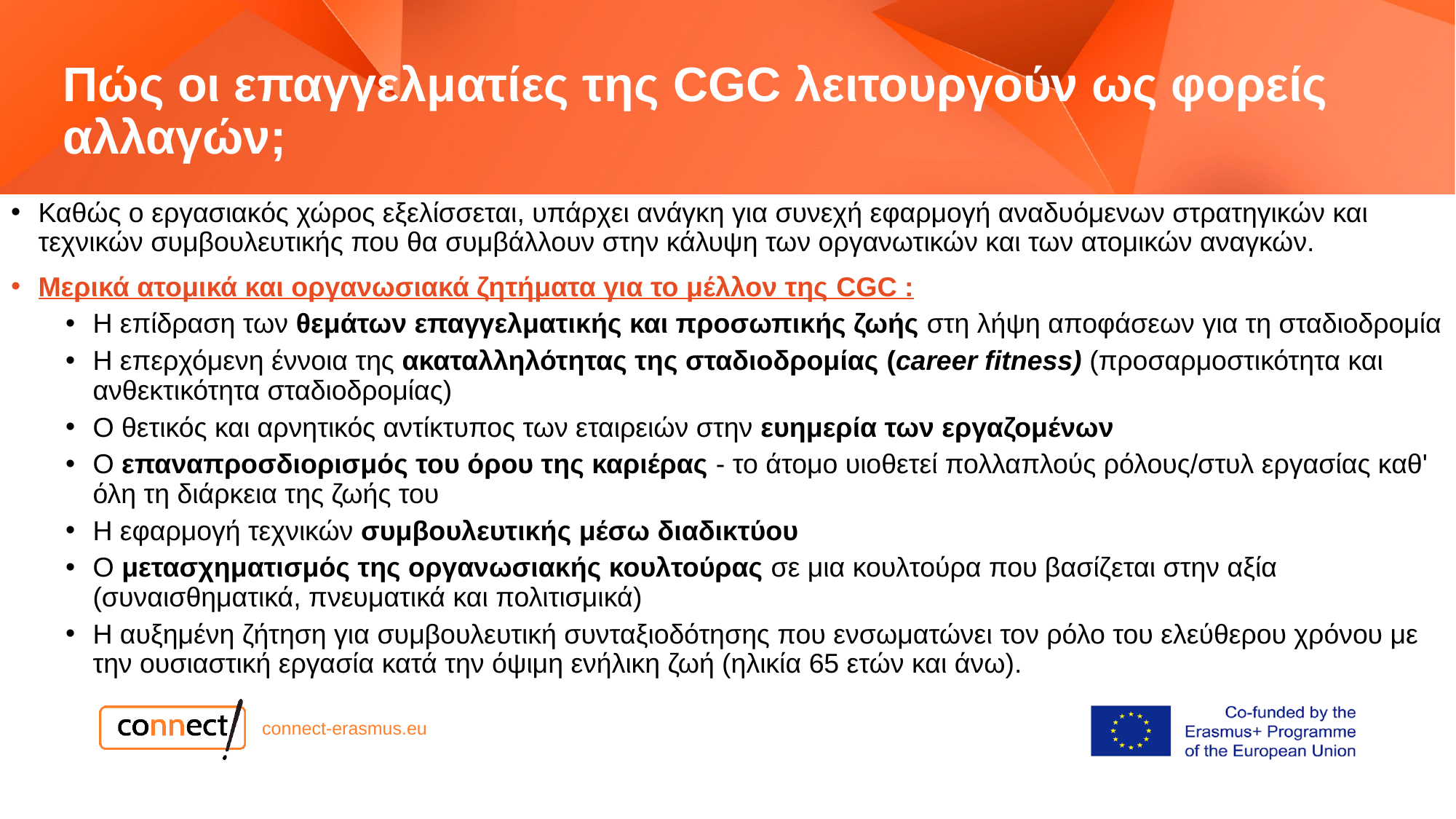

# Πώς οι επαγγελματίες της CGC λειτουργούν ως φορείς αλλαγών;
Καθώς ο εργασιακός χώρος εξελίσσεται, υπάρχει ανάγκη για συνεχή εφαρμογή αναδυόμενων στρατηγικών και τεχνικών συμβουλευτικής που θα συμβάλλουν στην κάλυψη των οργανωτικών και των ατομικών αναγκών.
Μερικά ατομικά και οργανωσιακά ζητήματα για το μέλλον της CGC :
Η επίδραση των θεμάτων επαγγελματικής και προσωπικής ζωής στη λήψη αποφάσεων για τη σταδιοδρομία
Η επερχόμενη έννοια της ακαταλληλότητας της σταδιοδρομίας (career fitness) (προσαρμοστικότητα και ανθεκτικότητα σταδιοδρομίας)
Ο θετικός και αρνητικός αντίκτυπος των εταιρειών στην ευημερία των εργαζομένων
Ο επαναπροσδιορισμός του όρου της καριέρας - το άτομο υιοθετεί πολλαπλούς ρόλους/στυλ εργασίας καθ' όλη τη διάρκεια της ζωής του
Η εφαρμογή τεχνικών συμβουλευτικής μέσω διαδικτύου
Ο μετασχηματισμός της οργανωσιακής κουλτούρας σε μια κουλτούρα που βασίζεται στην αξία (συναισθηματικά, πνευματικά και πολιτισμικά)
Η αυξημένη ζήτηση για συμβουλευτική συνταξιοδότησης που ενσωματώνει τον ρόλο του ελεύθερου χρόνου με την ουσιαστική εργασία κατά την όψιμη ενήλικη ζωή (ηλικία 65 ετών και άνω).
connect-erasmus.eu